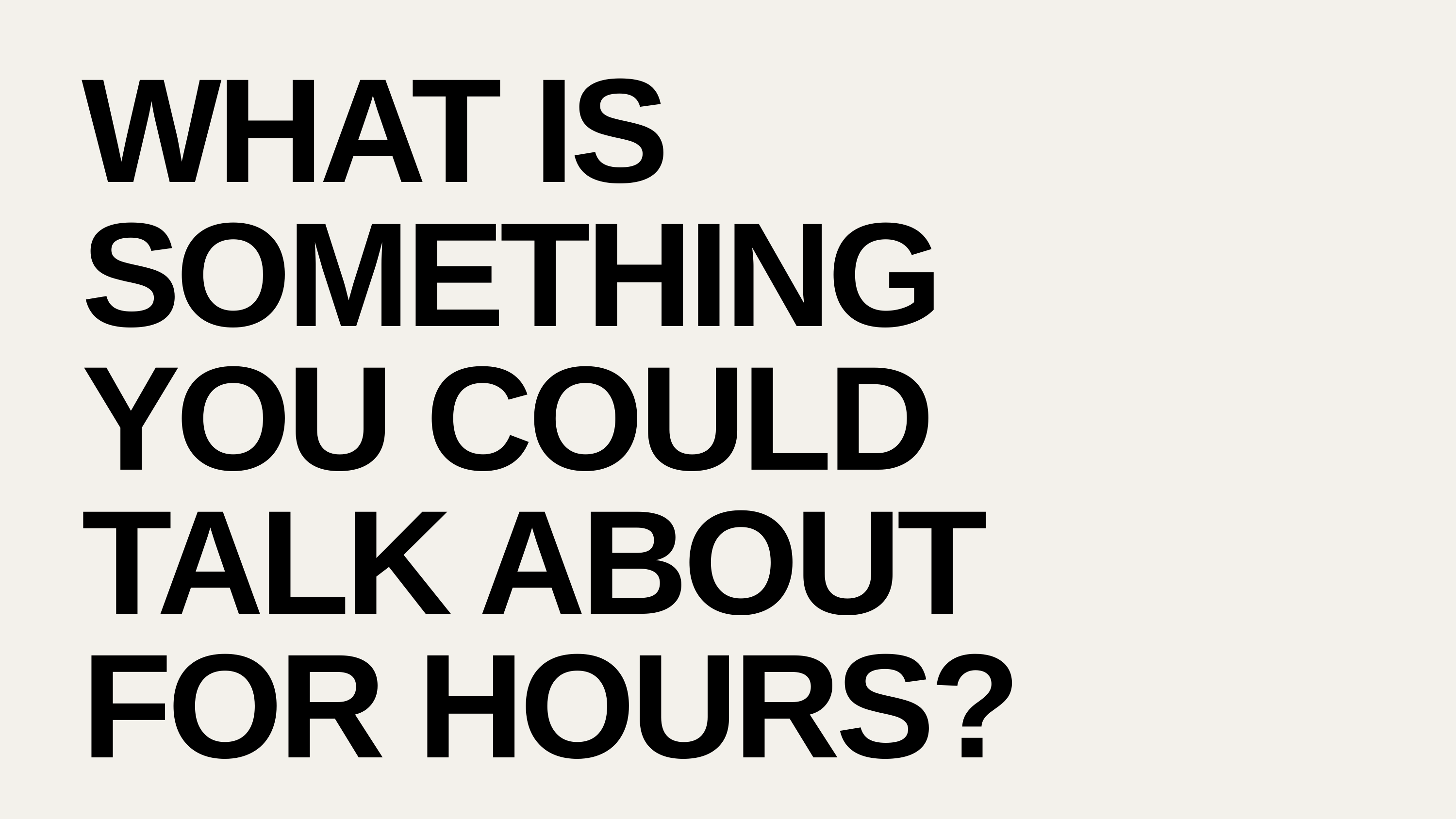

WHAT IS SOMETHING YOU COULD TALK ABOUT FOR HOURS?